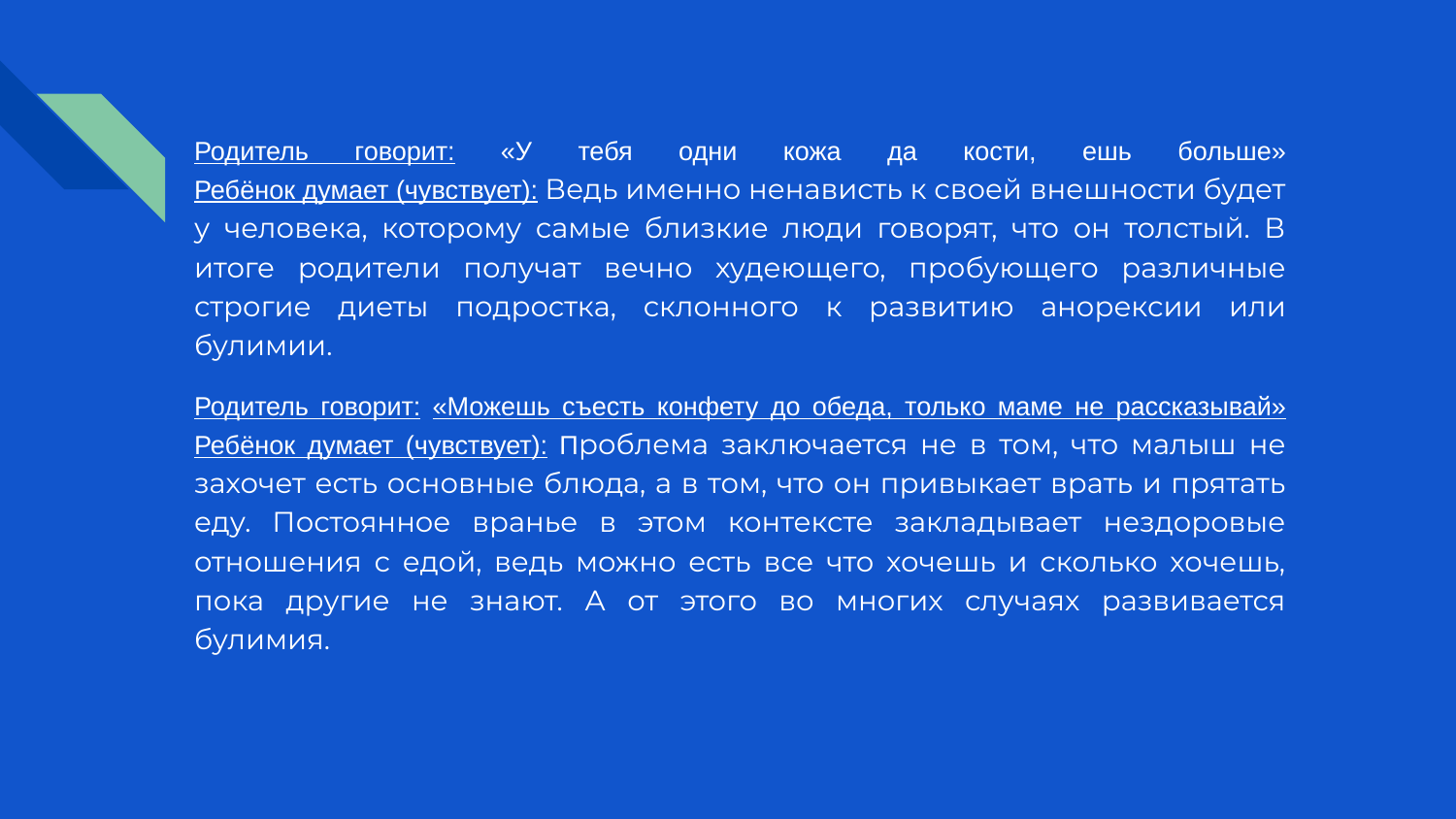

# Родитель говорит: «У тебя одни кожа да кости, ешь больше» Ребёнок думает (чувствует): Ведь именно ненависть к своей внешности будет у человека, которому самые близкие люди говорят, что он толстый. В итоге родители получат вечно худеющего, пробующего различные строгие диеты подростка, склонного к развитию анорексии или булимии.
Родитель говорит: «Можешь съесть конфету до обеда, только маме не рассказывай»
Ребёнок думает (чувствует): Проблема заключается не в том, что малыш не захочет есть основные блюда, а в том, что он привыкает врать и прятать еду. Постоянное вранье в этом контексте закладывает нездоровые отношения с едой, ведь можно есть все что хочешь и сколько хочешь, пока другие не знают. А от этого во многих случаях развивается булимия.